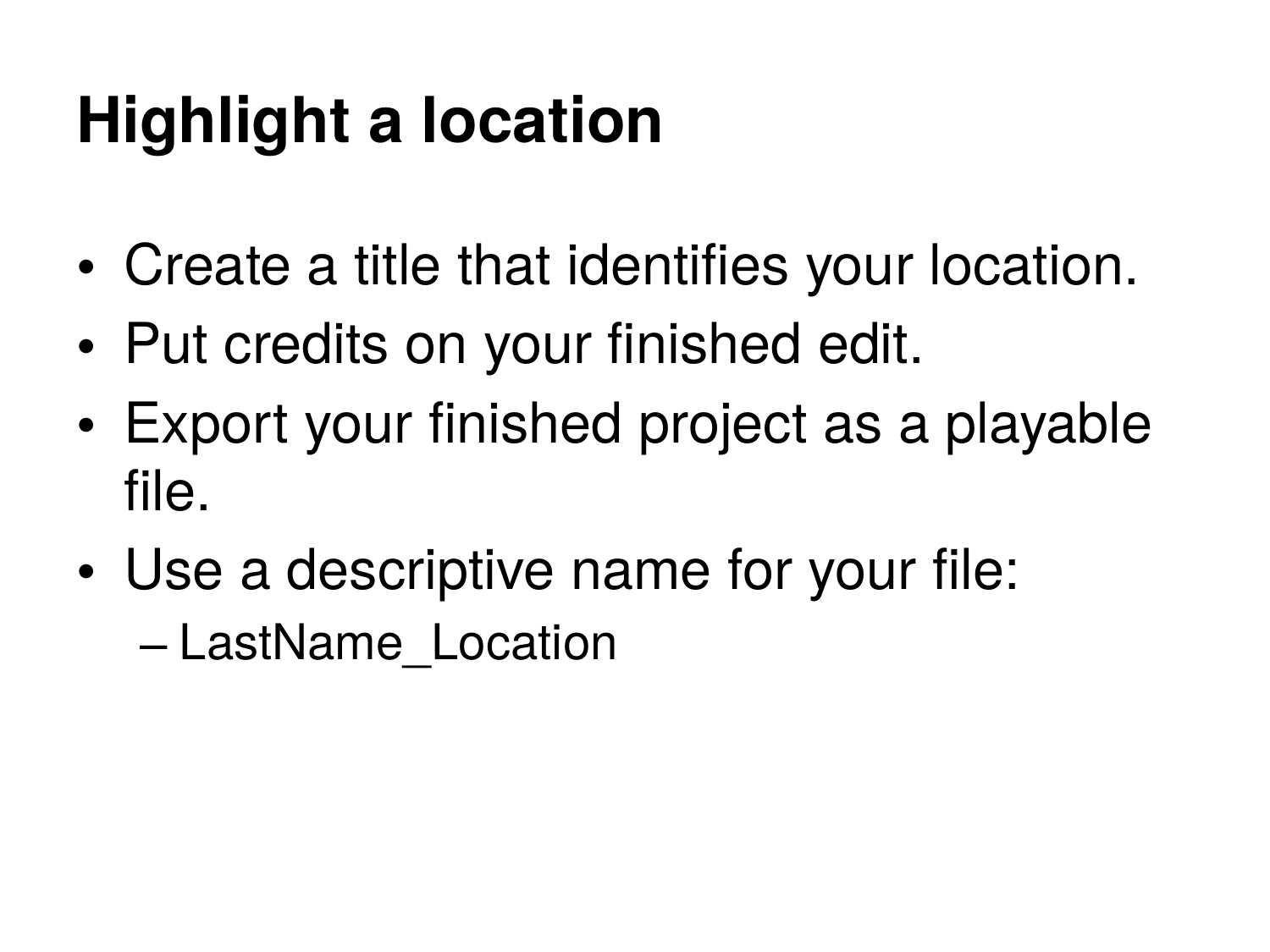

Highlight a location
Create a title that identifies your location.
Put credits on your finished edit.
Export your finished project as a playable file.
Use a descriptive name for your file:
LastName_Location